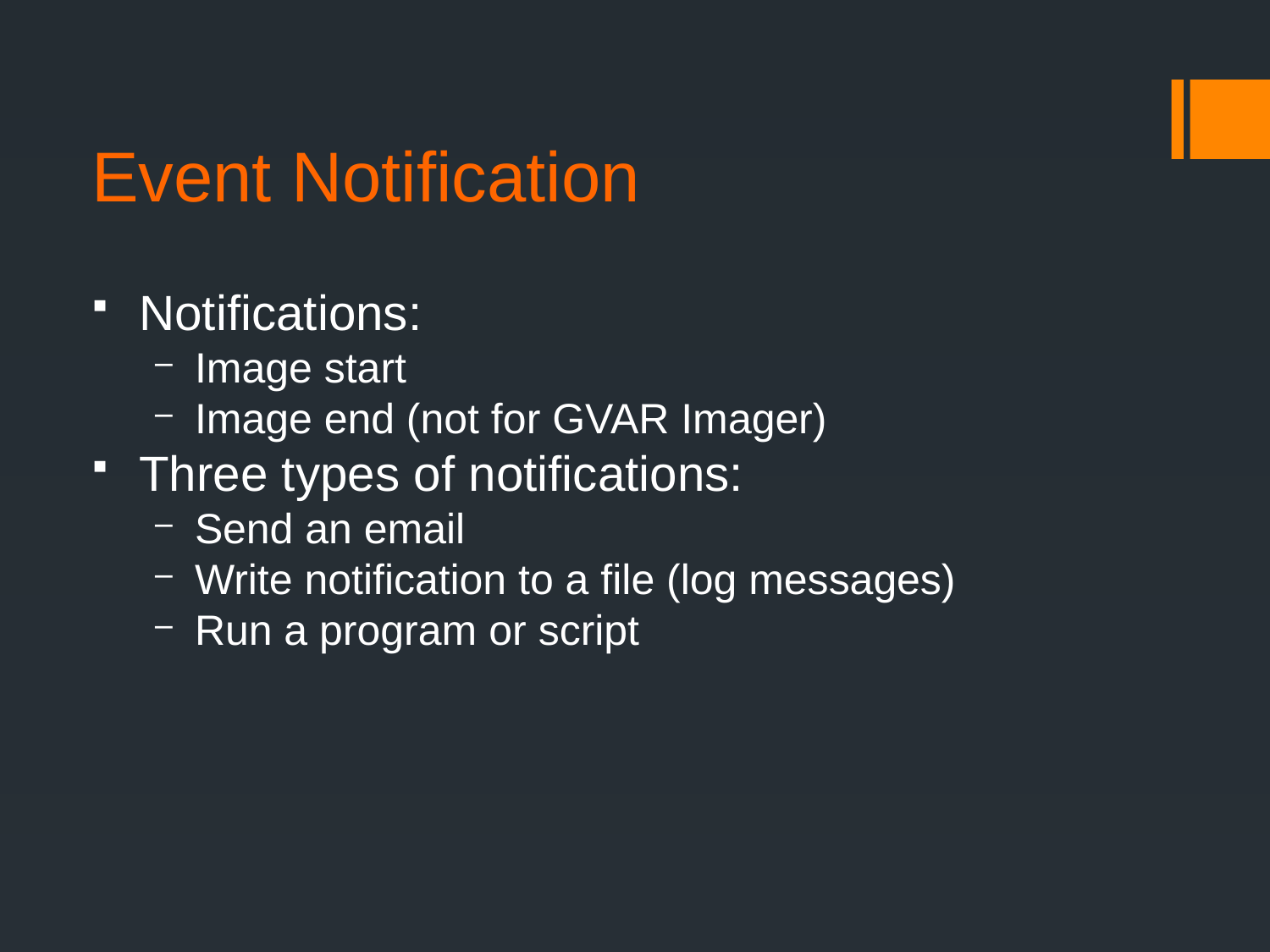

Event Notification
Notifications:
Image start
Image end (not for GVAR Imager)
Three types of notifications:
Send an email
Write notification to a file (log messages)
Run a program or script